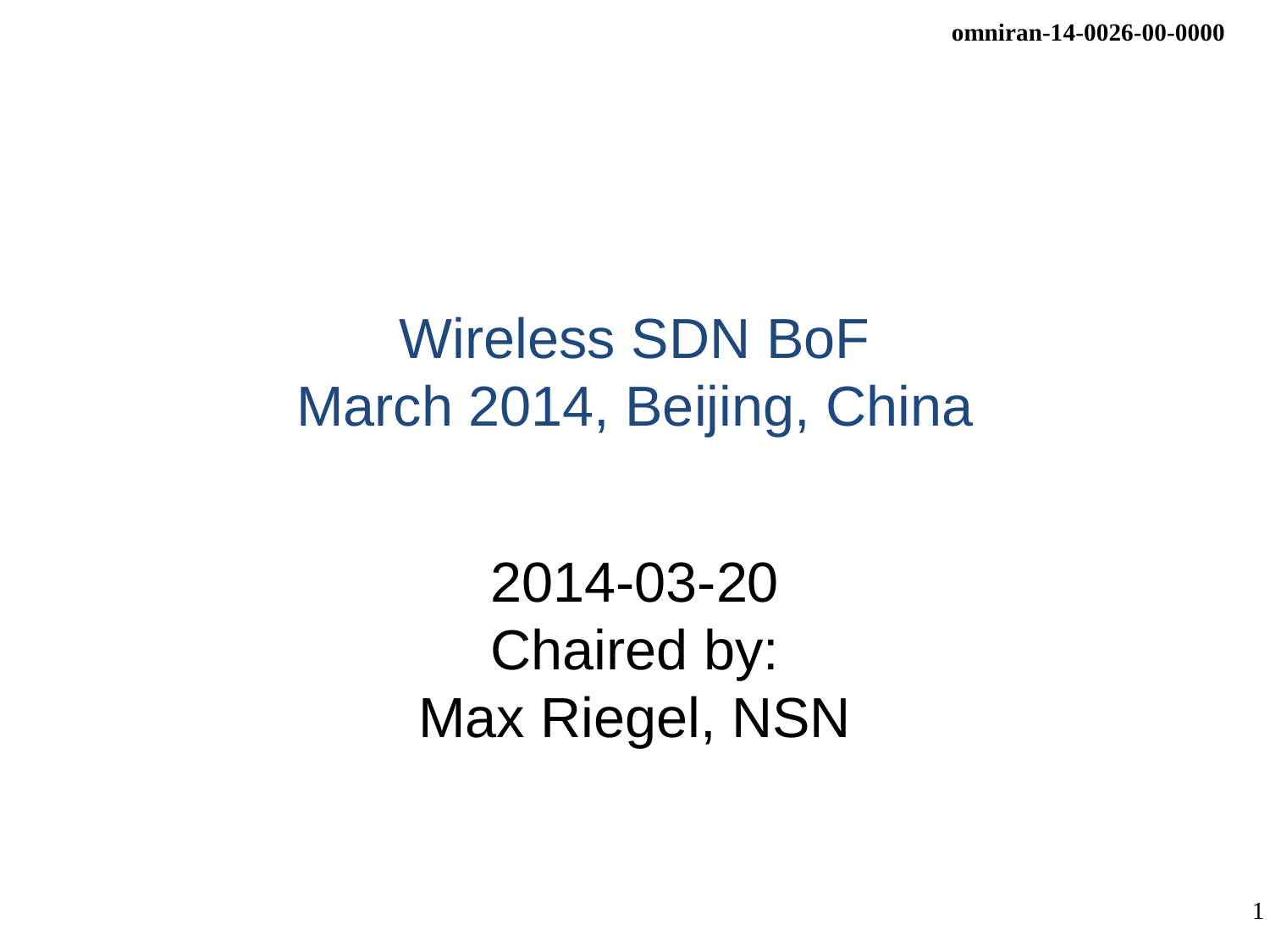

# Wireless SDN BoF March 2014, Beijing, China
2014-03-20
Chaired by:
Max Riegel, NSN